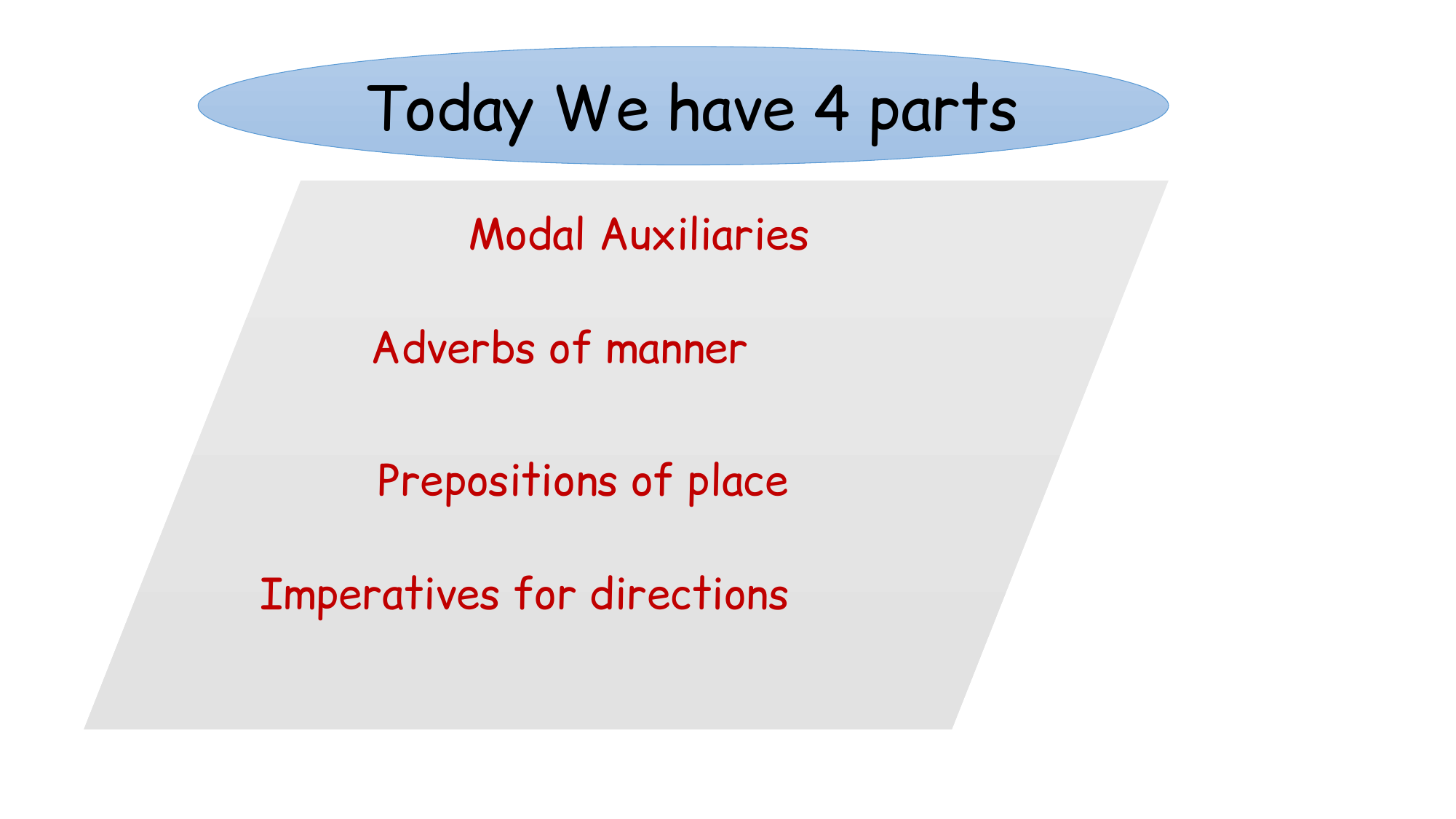

Today We have 4 parts

Modal Auxiliaries
Adverbs of manner
Prepositions of place
Imperatives for directions